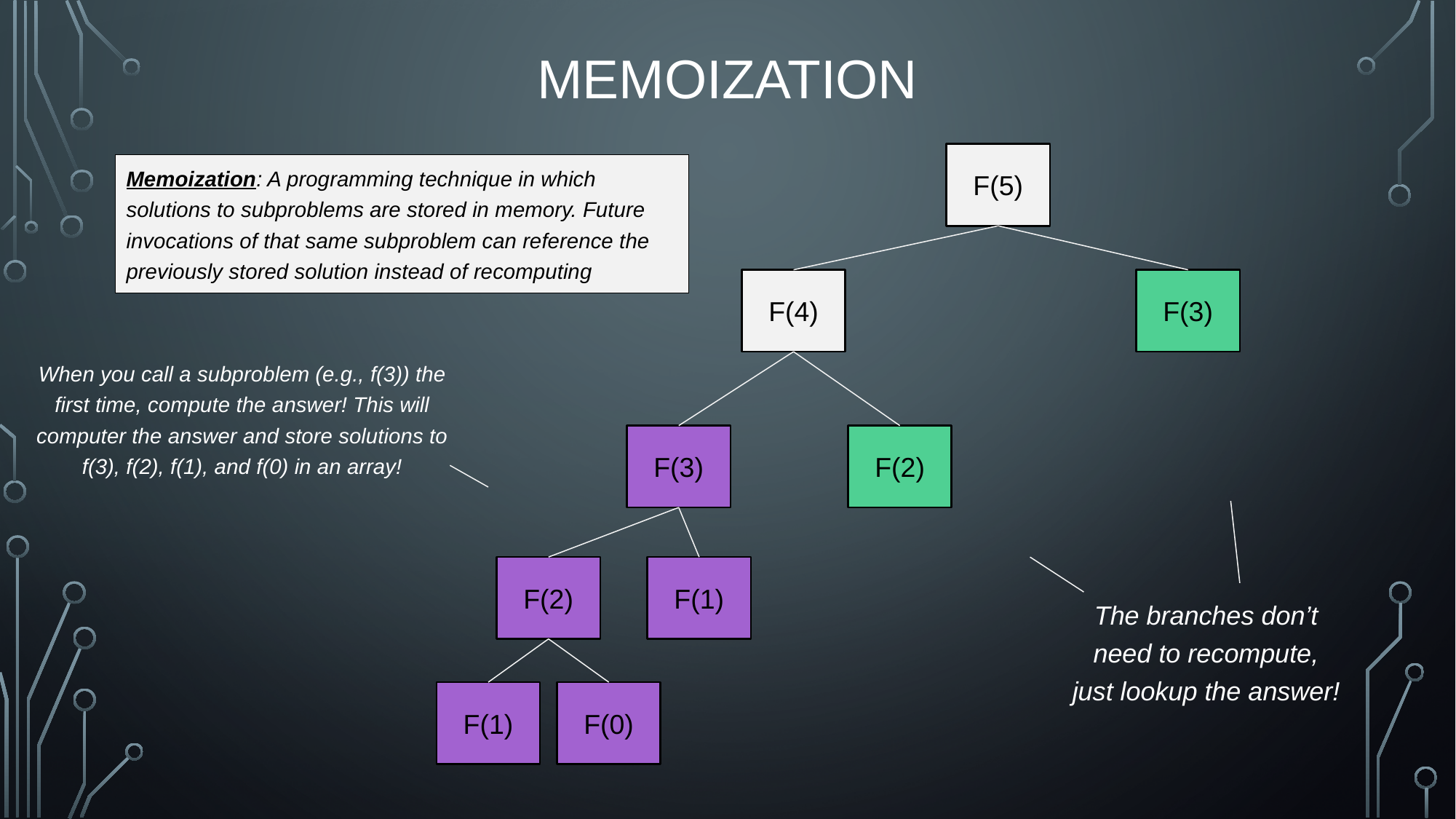

# Memoization
F(5)
F(4)
F(3)
F(3)
F(2)
F(2)
F(1)
F(1)
F(0)
Memoization: A programming technique in which solutions to subproblems are stored in memory. Future invocations of that same subproblem can reference the previously stored solution instead of recomputing
When you call a subproblem (e.g., f(3)) the first time, compute the answer! This will computer the answer and store solutions to f(3), f(2), f(1), and f(0) in an array!
The branches don’t need to recompute, just lookup the answer!